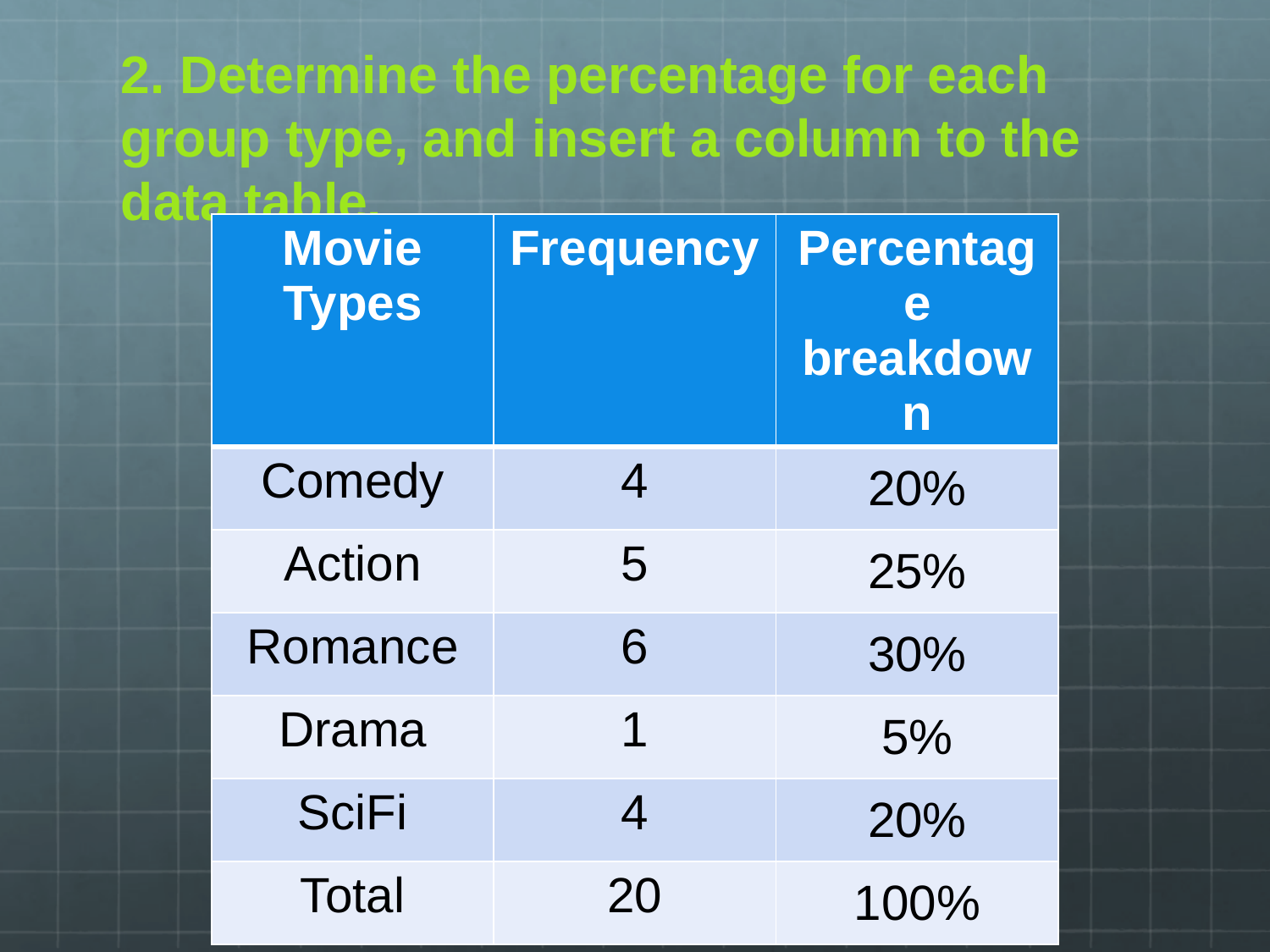

2. Determine the percentage for each  group type, and insert a column to the data table.

| Movie Types | Frequency | Percentage breakdown |
| --- | --- | --- |
| Comedy | 4 | 20% |
| Action | 5 | 25% |
| Romance | 6 | 30% |
| Drama | 1 | 5% |
| SciFi | 4 | 20% |
| Total | 20 | 100% |